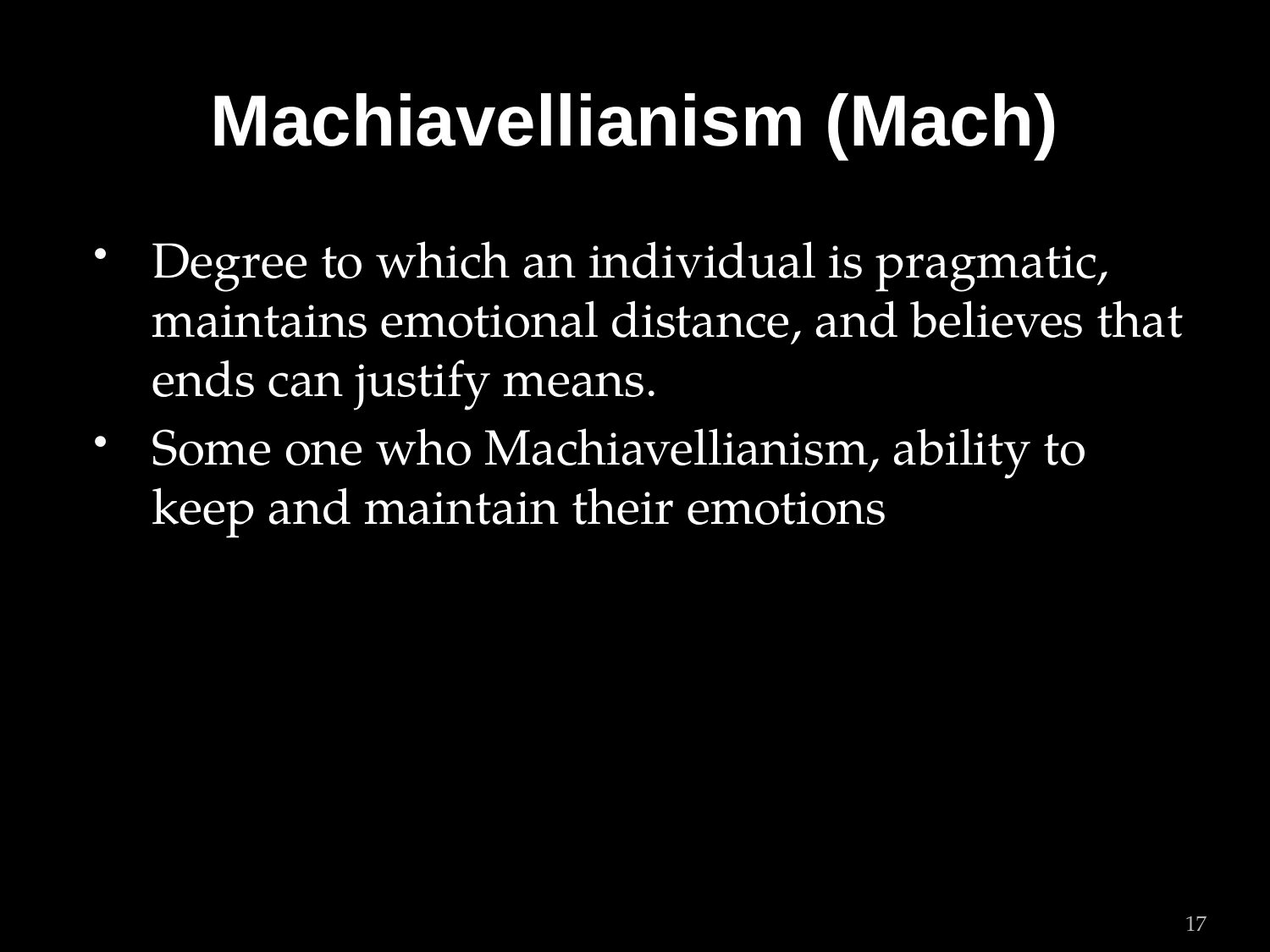

# Machiavellianism (Mach)
Degree to which an individual is pragmatic, maintains emotional distance, and believes that ends can justify means.
Some one who Machiavellianism, ability to keep and maintain their emotions

17